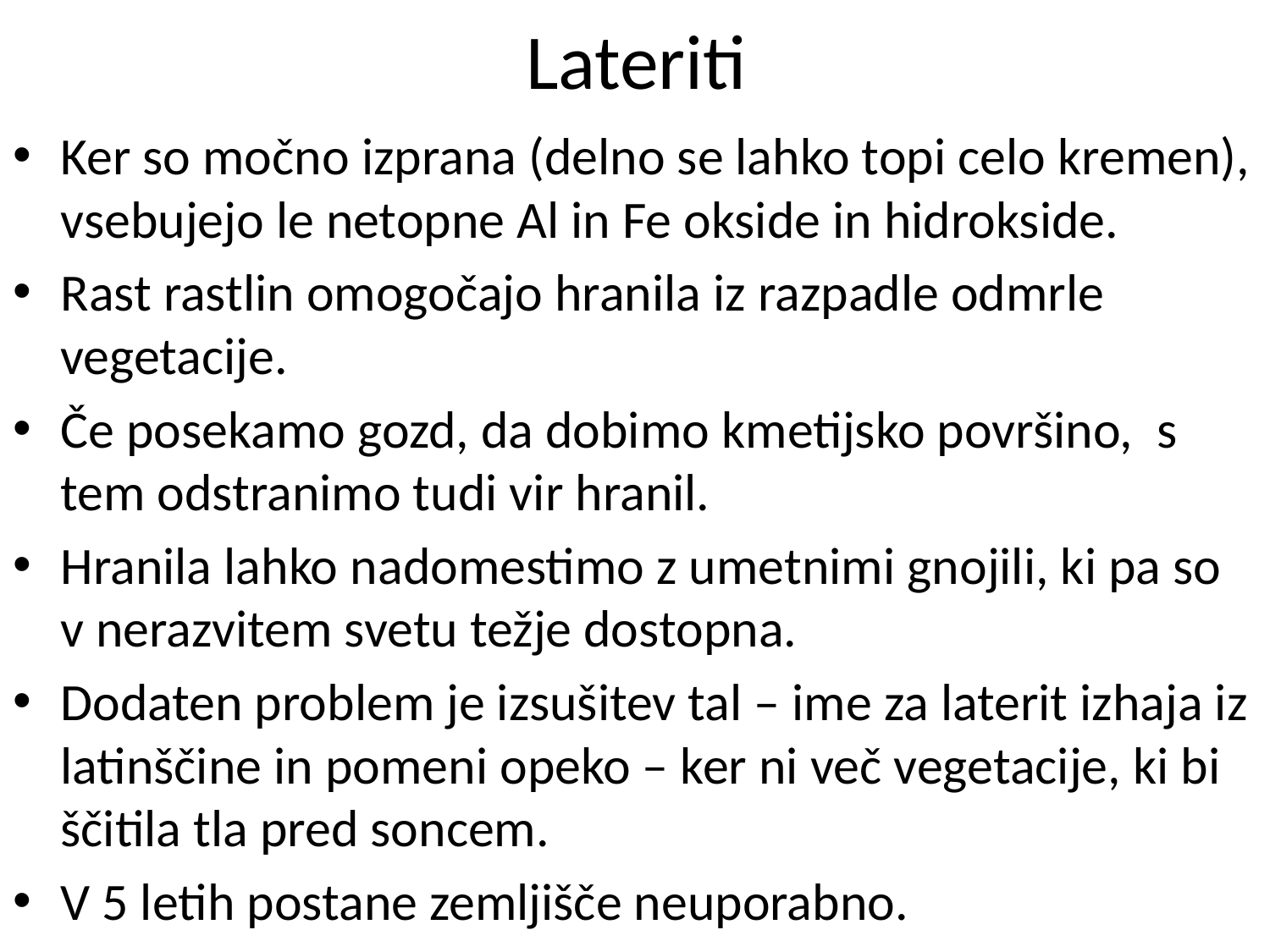

# Lateriti
Ker so močno izprana (delno se lahko topi celo kremen), vsebujejo le netopne Al in Fe okside in hidrokside.
Rast rastlin omogočajo hranila iz razpadle odmrle vegetacije.
Če posekamo gozd, da dobimo kmetijsko površino,  s tem odstranimo tudi vir hranil.
Hranila lahko nadomestimo z umetnimi gnojili, ki pa so v nerazvitem svetu težje dostopna.
Dodaten problem je izsušitev tal – ime za laterit izhaja iz latinščine in pomeni opeko – ker ni več vegetacije, ki bi ščitila tla pred soncem.
V 5 letih postane zemljišče neuporabno.